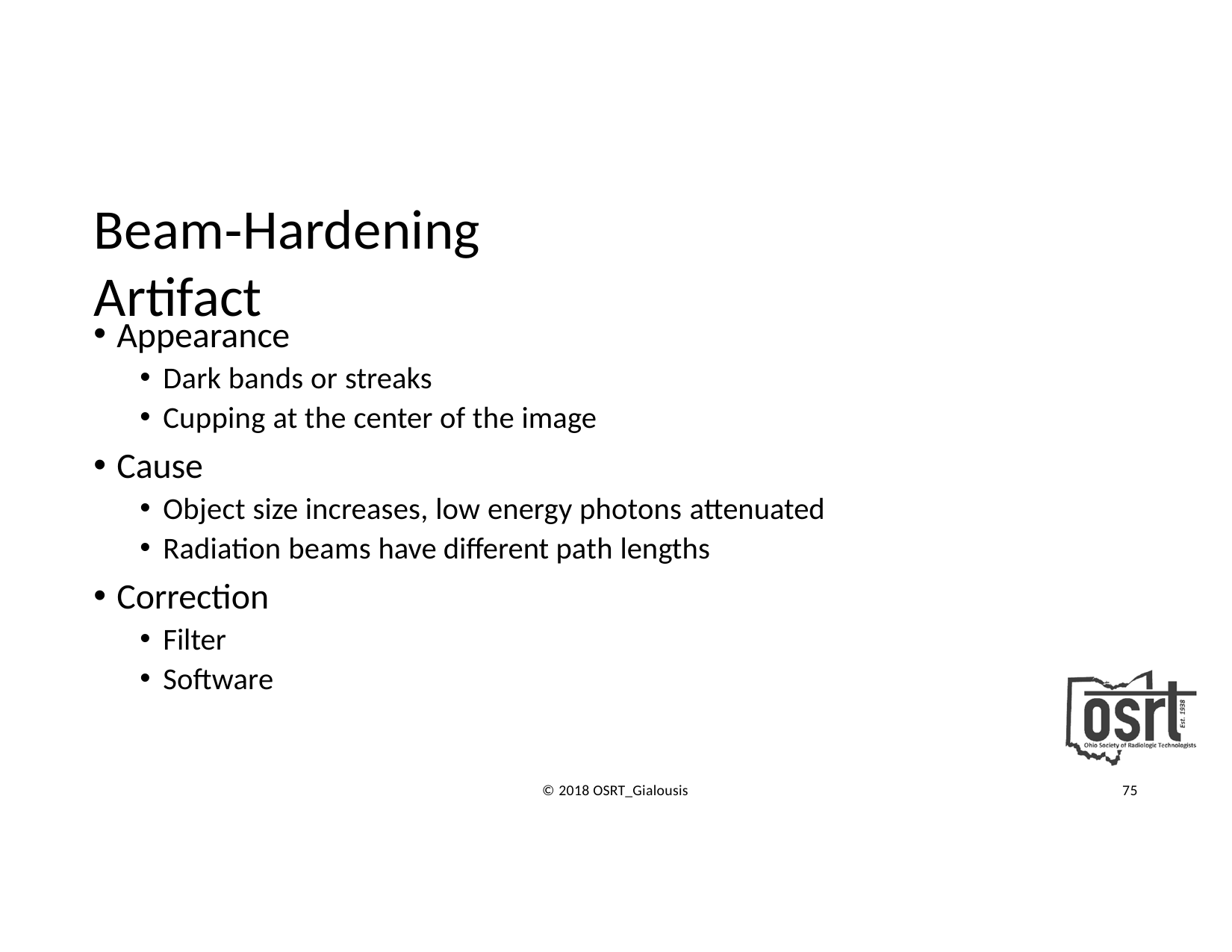

# Beam‐Hardening Artifact
Appearance
Dark bands or streaks
Cupping at the center of the image
Cause
Object size increases, low energy photons attenuated
Radiation beams have different path lengths
Correction
Filter
Software

© 2018 OSRT_Gialousis
75